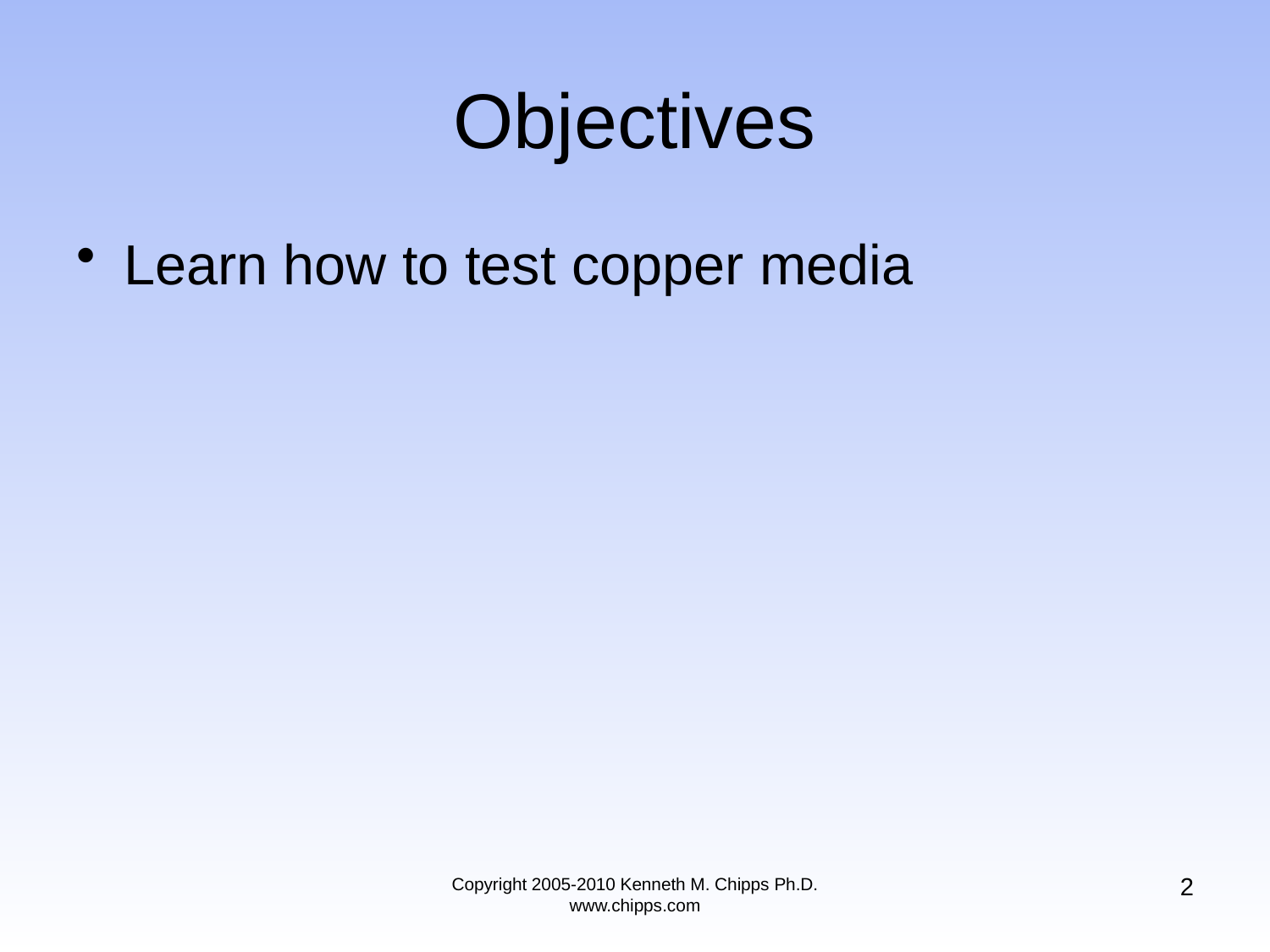

# Objectives
Learn how to test copper media
2
Copyright 2005-2010 Kenneth M. Chipps Ph.D. www.chipps.com